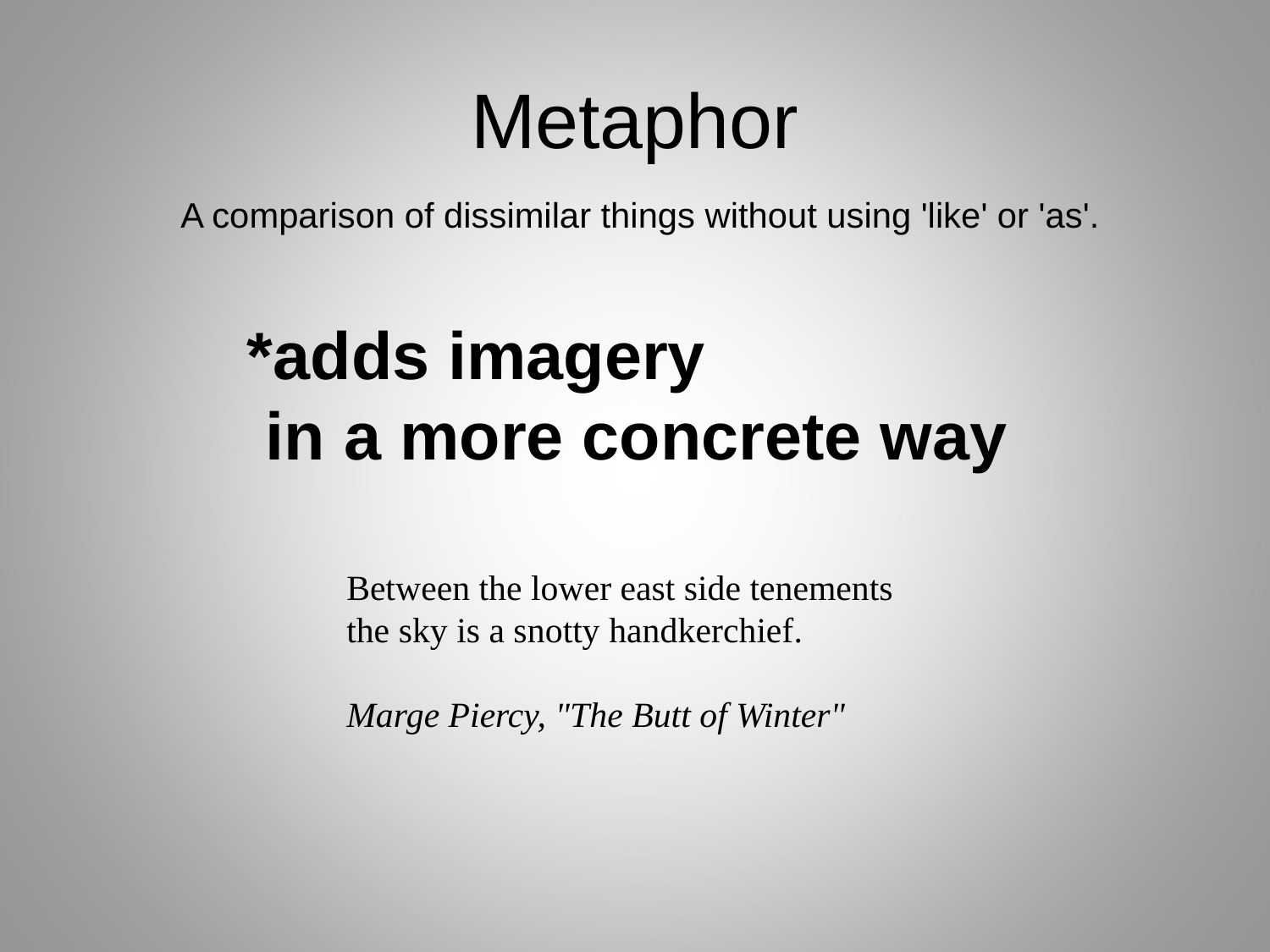

# Metaphor
A comparison of dissimilar things without using 'like' or 'as'.
*adds imagery
 in a more concrete way
Between the lower east side tenements
the sky is a snotty handkerchief.

Marge Piercy, "The Butt of Winter"